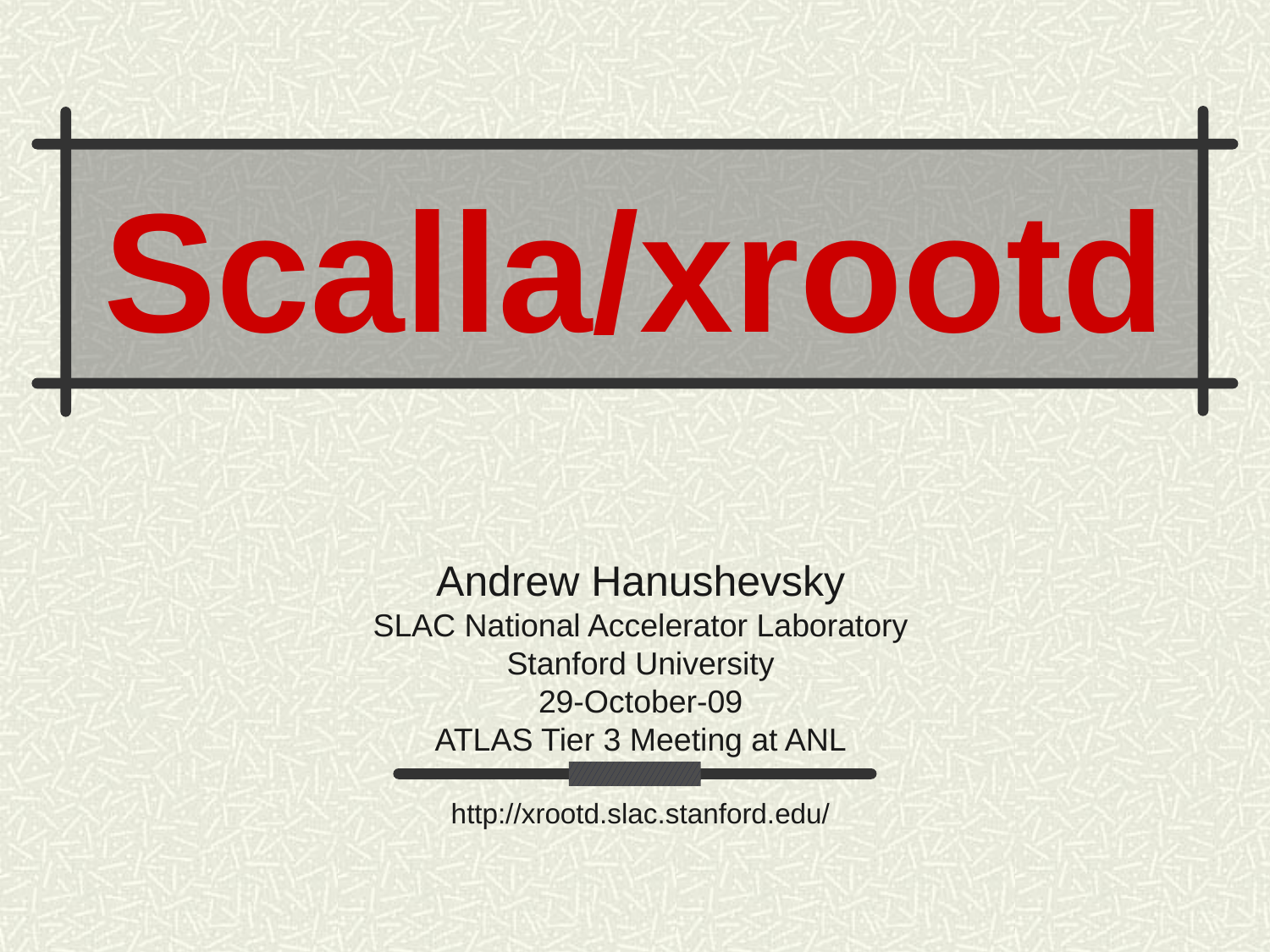

Scalla/xrootd

Andrew Hanushevsky
SLAC National Accelerator Laboratory
Stanford University
29-October-09
ATLAS Tier 3 Meeting at ANL

http://xrootd.slac.stanford.edu/